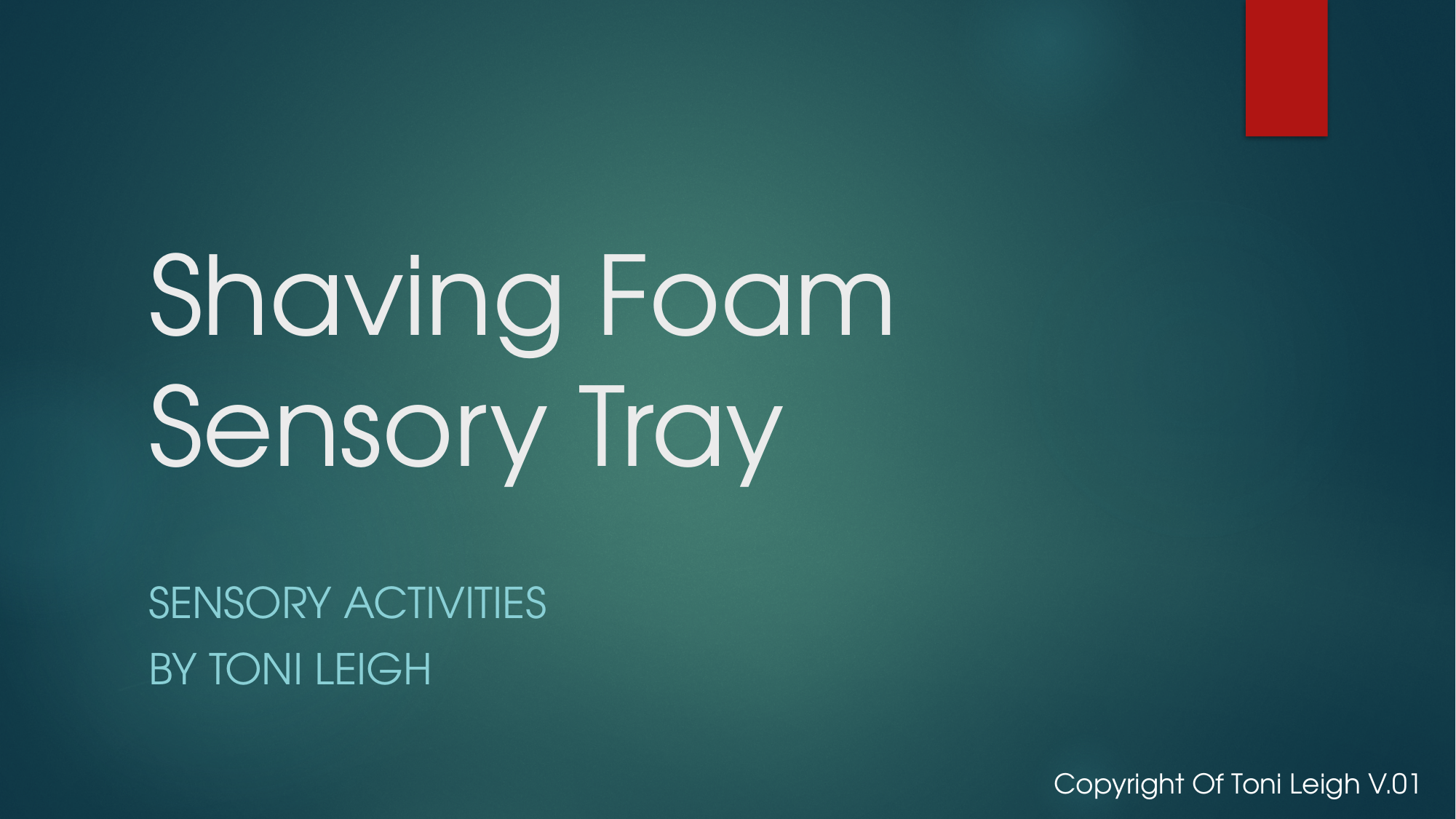

# Shaving Foam Sensory Tray
Sensory activities
By Toni Leigh
Copyright Of Toni Leigh V.01